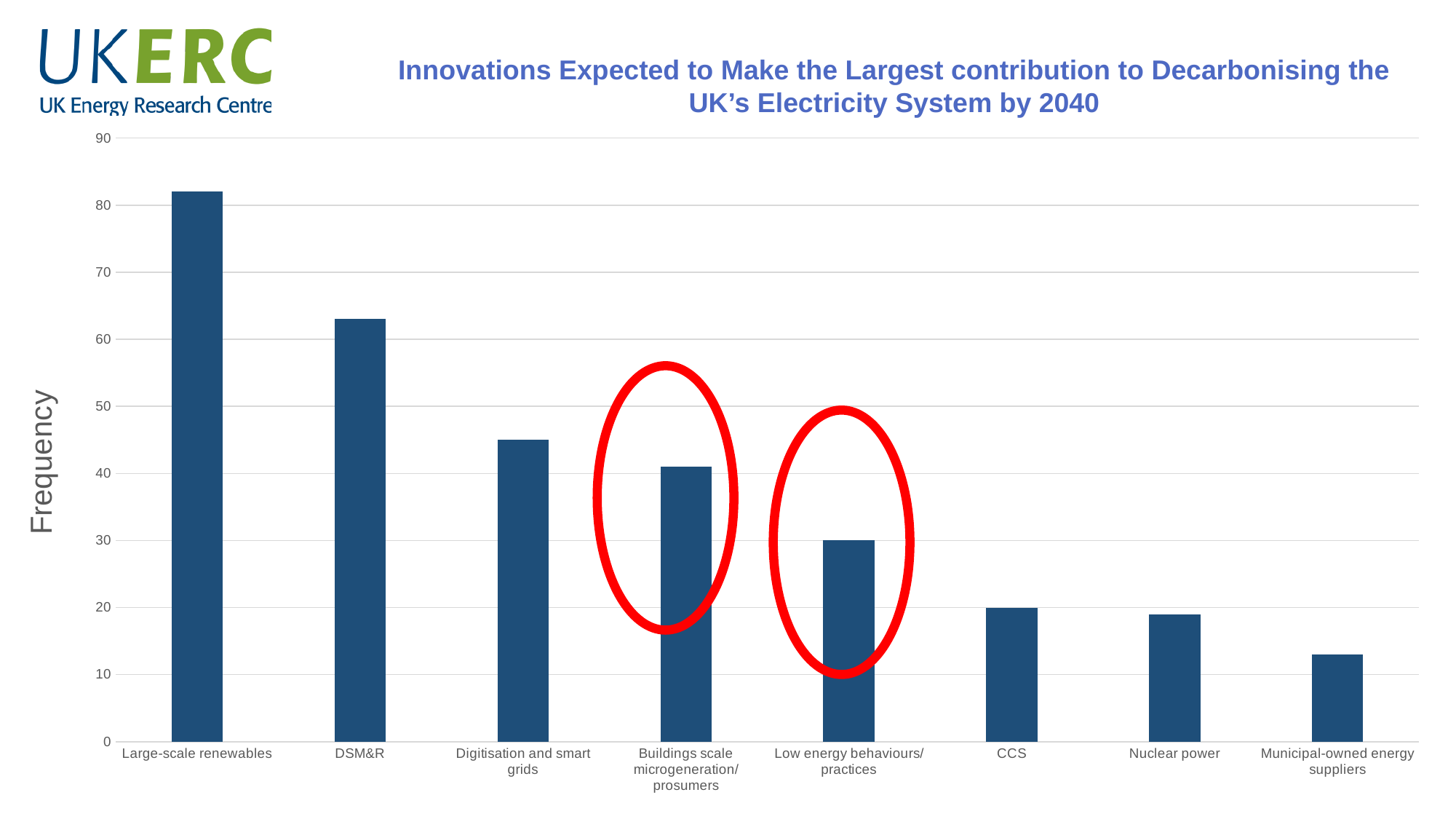

Innovations Expected to Make the Largest contribution to Decarbonising the UK’s Electricity System by 2040

### Chart

| Category | Frequency |
|---|---|
| Large-scale renewables | 82.0 |
| DSM&R | 63.0 |
| Digitisation and smart grids | 45.0 |
| Buildings scale microgeneration/ prosumers | 41.0 |
| Low energy behaviours/ practices | 30.0 |
| CCS | 20.0 |
| Nuclear power | 19.0 |
| Municipal-owned energy suppliers | 13.0 |